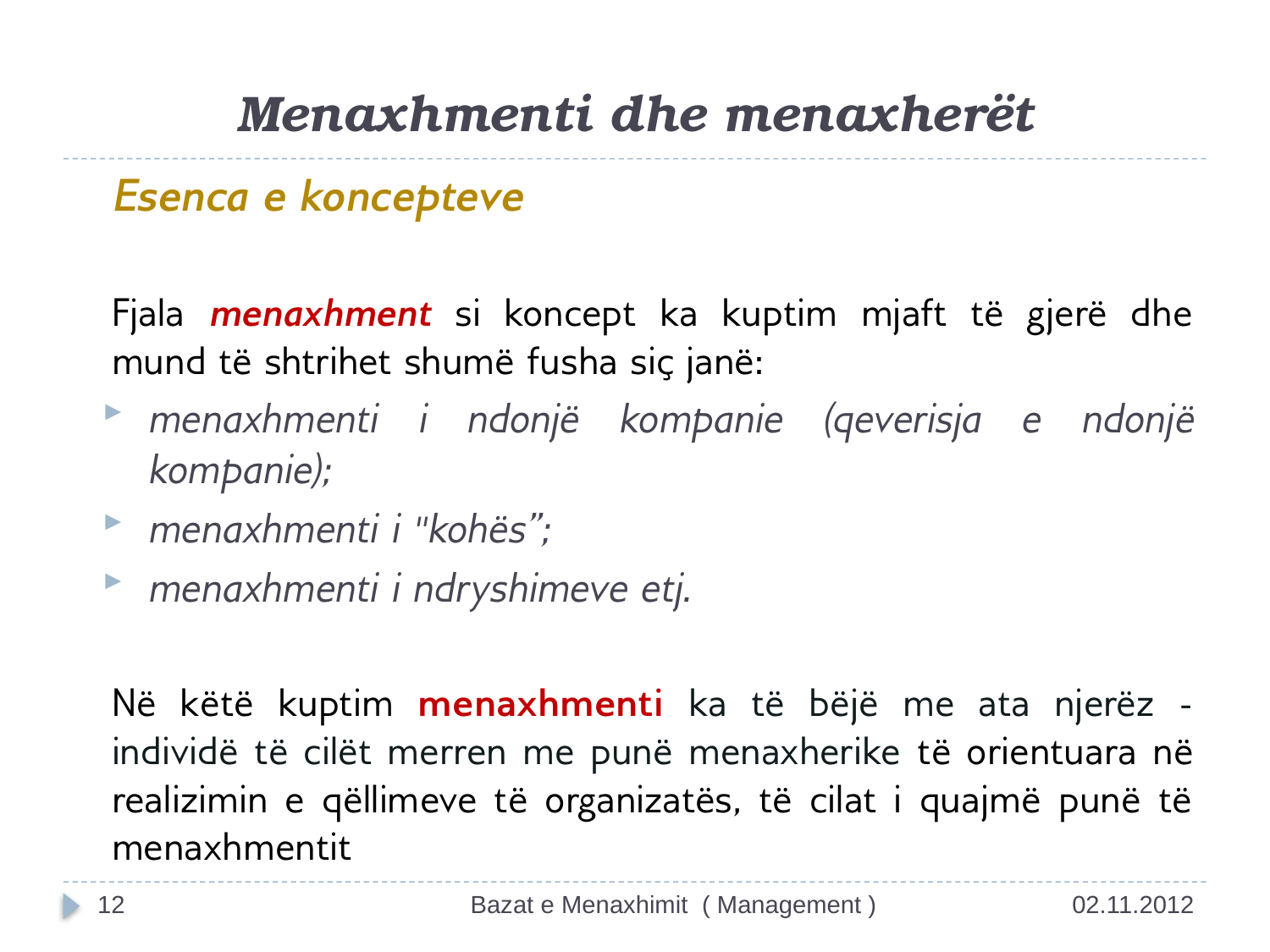

# Menaxhmenti dhe menaxherët
	Esenca e koncepteve

	Fjala menaxhment si koncept ka kuptim mjaft të gjerë dhe mund të shtrihet shumë fusha siç janë:
menaxhmenti i ndonjë kompanie (qeverisja e ndonjë kompanie);
menaxhmenti i "kohës”;
menaxhmenti i ndryshimeve etj.

	Në këtë kuptim menaxhmenti ka të bëjë me ata njerëz - individë të cilët merren me punë menaxherike të orientuara në realizimin e qëllimeve të organizatës, të cilat i quajmë punë të menaxhmentit

12
Bazat e Menaxhimit  ( Management )
02.11.2012